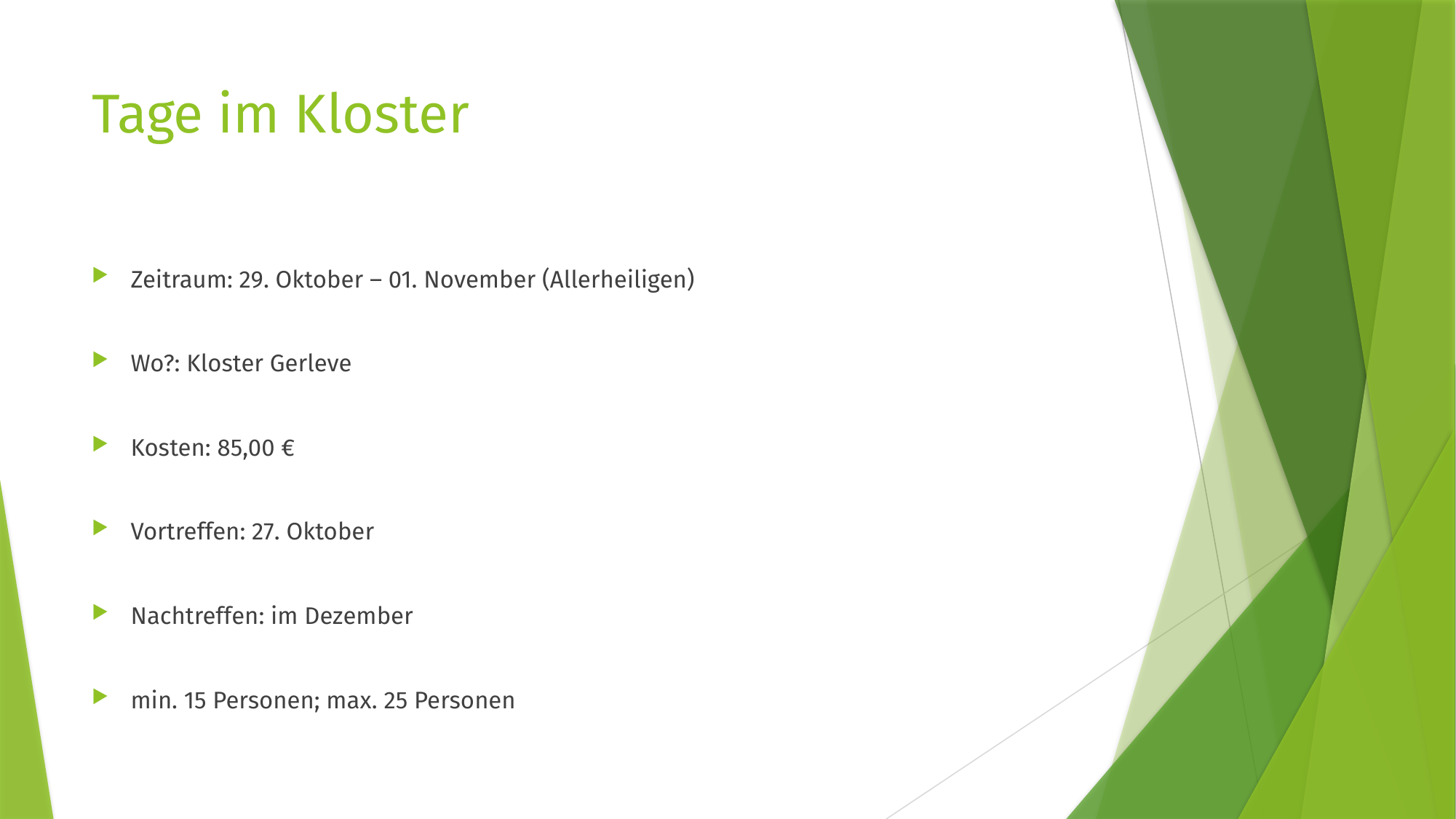

# Tage im Kloster
Zeitraum: 29. Oktober – 01. November (Allerheiligen)

Wo?: Kloster Gerleve

Kosten: 85,00 €

Vortreffen: 27. Oktober

Nachtreffen: im Dezember

min. 15 Personen; max. 25 Personen